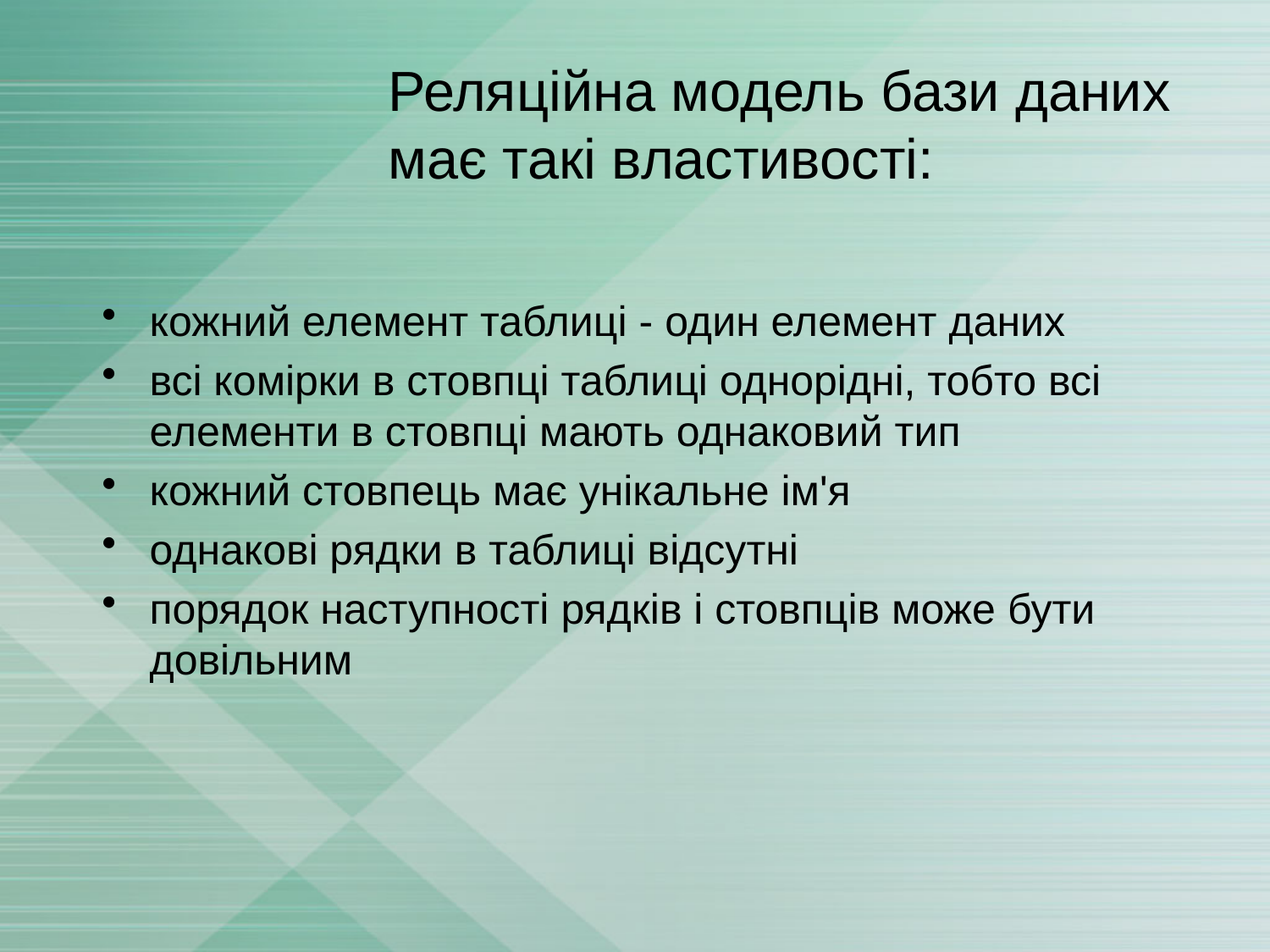

# Реляційна модель бази даних має такі властивості:
кожний елемент таблиці - один елемент даних
всі комірки в стовпці таблиці однорідні, тобто всі елементи в стовпці мають однаковий тип
кожний стовпець має унікальне ім'я
однакові рядки в таблиці відсутні
порядок наступності рядків і стовпців може бути довільним